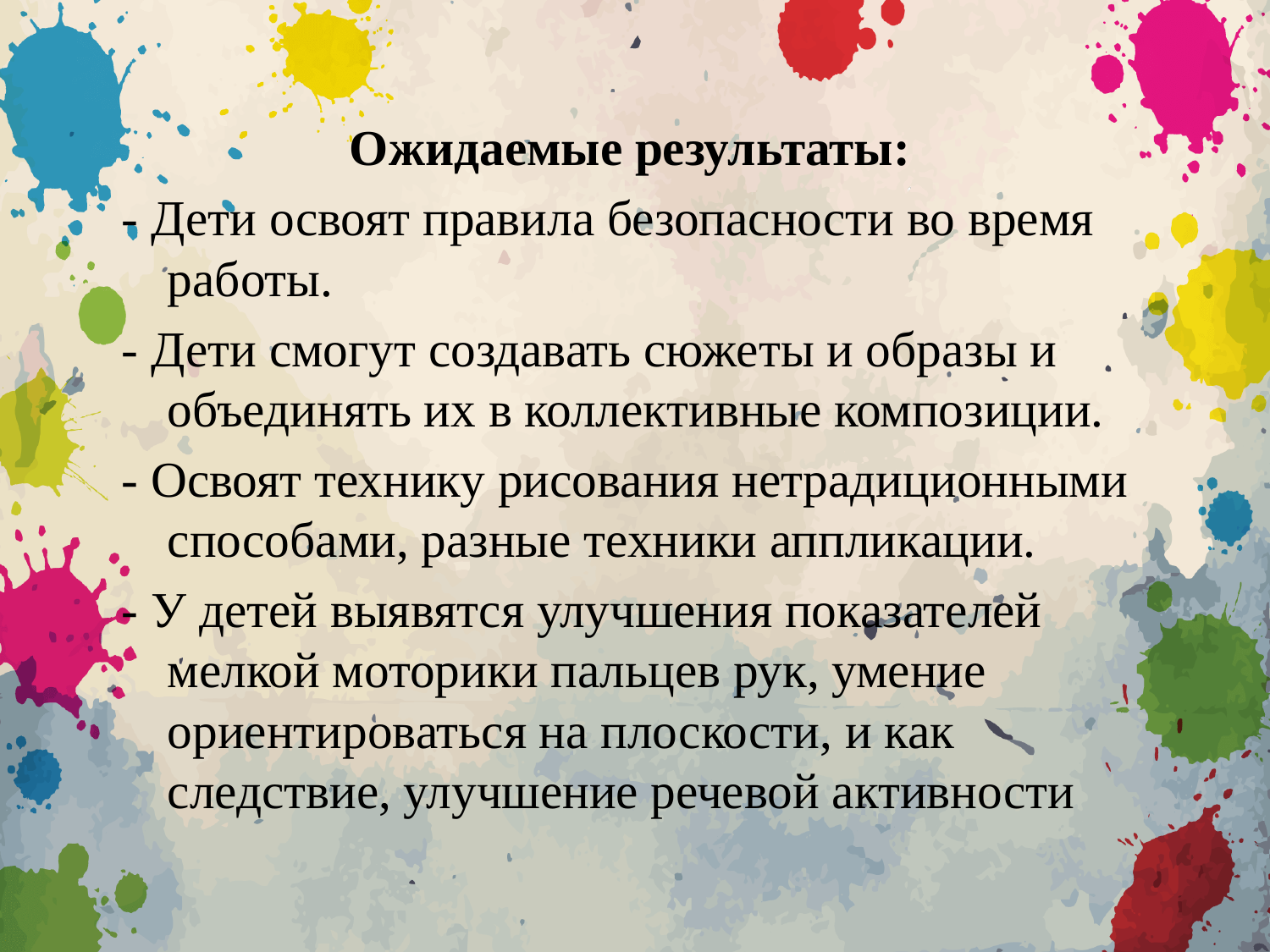

Ожидаемые результаты:
- Дети освоят правила безопасности во время работы.
- Дети смогут создавать сюжеты и образы и объединять их в коллективные композиции.
- Освоят технику рисования нетрадиционными способами, разные техники аппликации.
- У детей выявятся улучшения показателей мелкой моторики пальцев рук, умение ориентироваться на плоскости, и как следствие, улучшение речевой активности